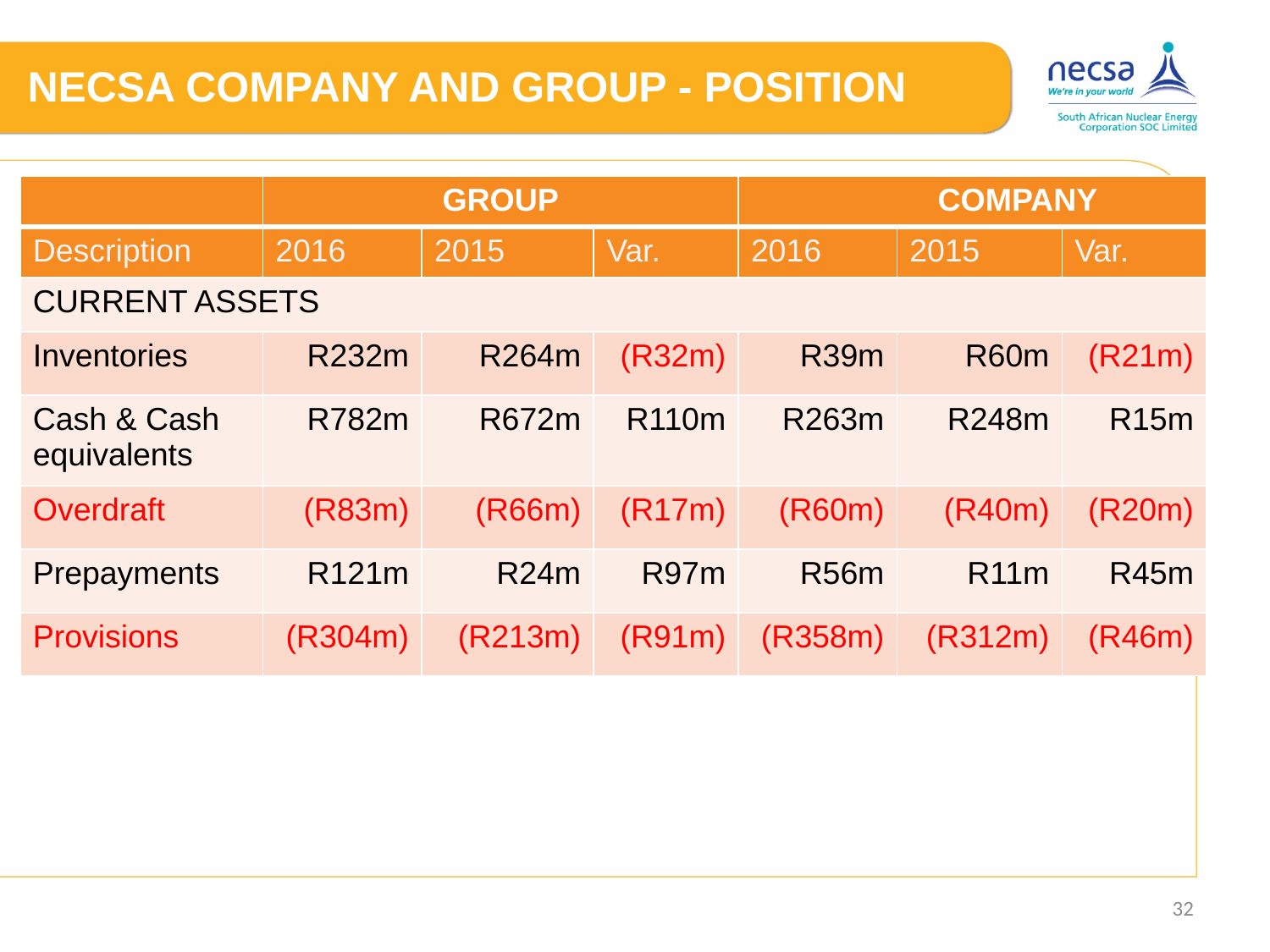

# NECSA COMPANY AND GROUP - POSITION
|  | GROUP |  |  | COMPANY |  |  |
| --- | --- | --- | --- | --- | --- | --- |
| Description | 2016 | 2015 | Var. | 2016 | 2015 | Var. |
| CURRENT ASSETS |  |  |  |  |  |  |
| Inventories | R232m | R264m | (R32m) | R39m | R60m | (R21m) |
| Cash & Cash equivalents | R782m | R672m | R110m | R263m | R248m | R15m |
| Overdraft | (R83m) | (R66m) | (R17m) | (R60m) | (R40m) | (R20m) |
| Prepayments | R121m | R24m | R97m | R56m | R11m | R45m |
| Provisions | (R304m) | (R213m) | (R91m) | (R358m) | (R312m) | (R46m) |
32